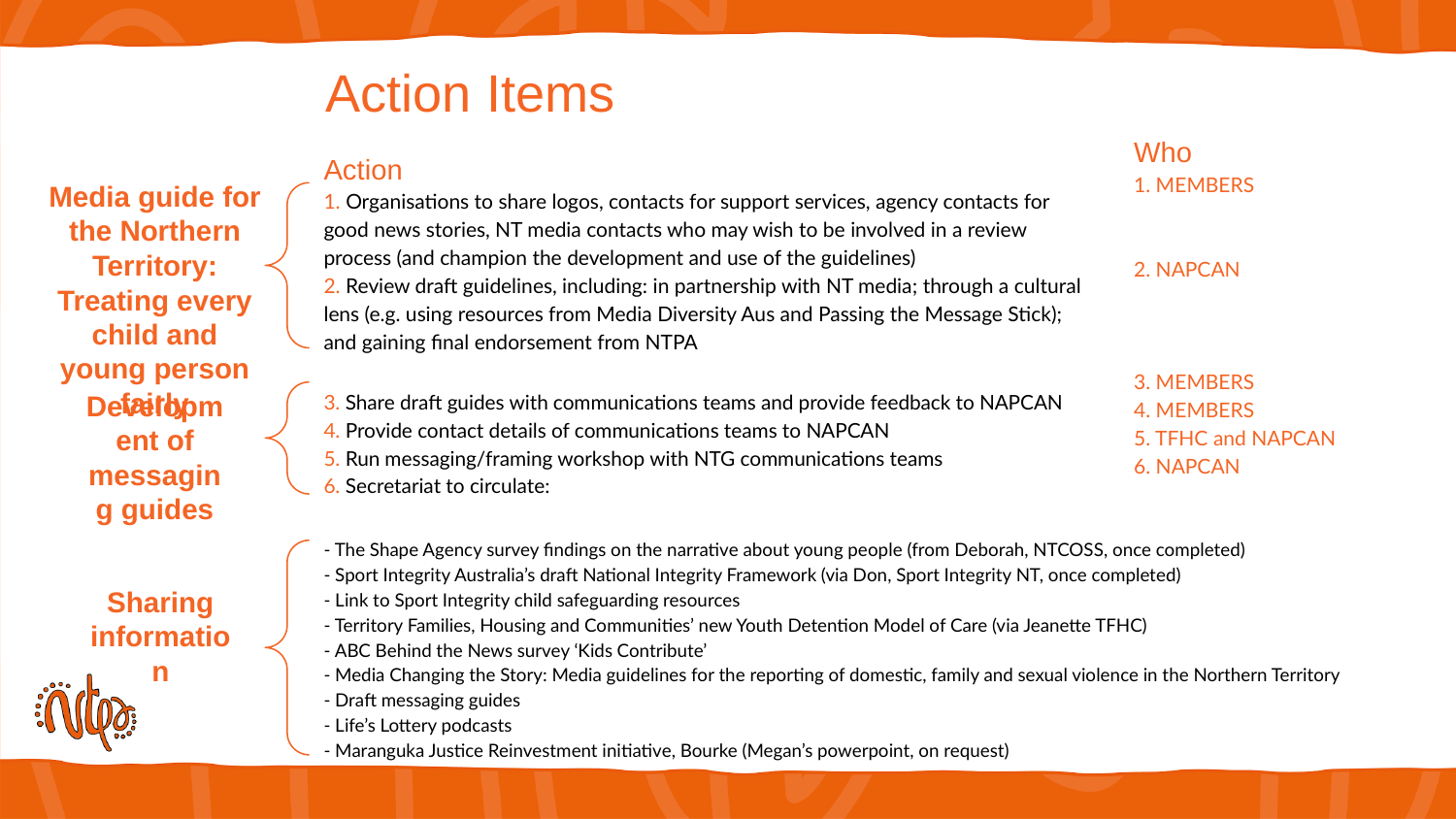

Action Items
Who
1. MEMBERS
2. NAPCAN
3. MEMBERS
4. MEMBERS
5. TFHC and NAPCAN
6. NAPCAN
Action
1. Organisations to share logos, contacts for support services, agency contacts for
good news stories, NT media contacts who may wish to be involved in a review process (and champion the development and use of the guidelines)
2. Review draft guidelines, including: in partnership with NT media; through a cultural lens (e.g. using resources from Media Diversity Aus and Passing the Message Stick); and gaining final endorsement from NTPA
3. Share draft guides with communications teams and provide feedback to NAPCAN
4. Provide contact details of communications teams to NAPCAN
5. Run messaging/framing workshop with NTG communications teams
6. Secretariat to circulate:
Media guide for the Northern Territory: Treating every child and young person fairly

Development of messaging guides

- The Shape Agency survey findings on the narrative about young people (from Deborah, NTCOSS, once completed)
- Sport Integrity Australia’s draft National Integrity Framework (via Don, Sport Integrity NT, once completed)
- Link to Sport Integrity child safeguarding resources
- Territory Families, Housing and Communities’ new Youth Detention Model of Care (via Jeanette TFHC)
- ABC Behind the News survey ‘Kids Contribute’
- Media Changing the Story: Media guidelines for the reporting of domestic, family and sexual violence in the Northern Territory
- Draft messaging guides
- Life’s Lottery podcasts
- Maranguka Justice Reinvestment initiative, Bourke (Megan’s powerpoint, on request)

Sharing information